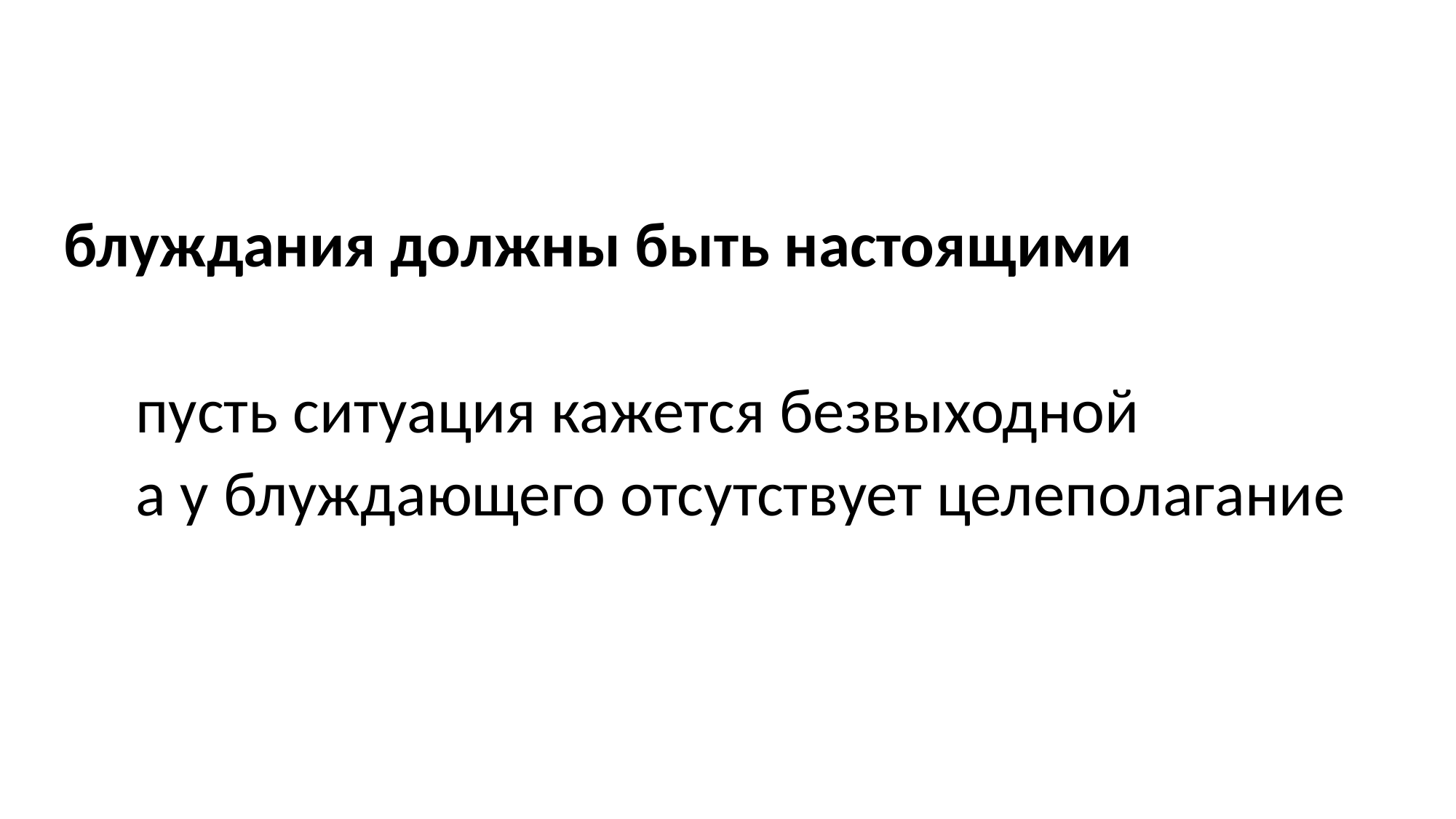

блуждания должны быть настоящими

     пусть ситуация кажется безвыходной
     а у блуждающего отсутствует целеполагание